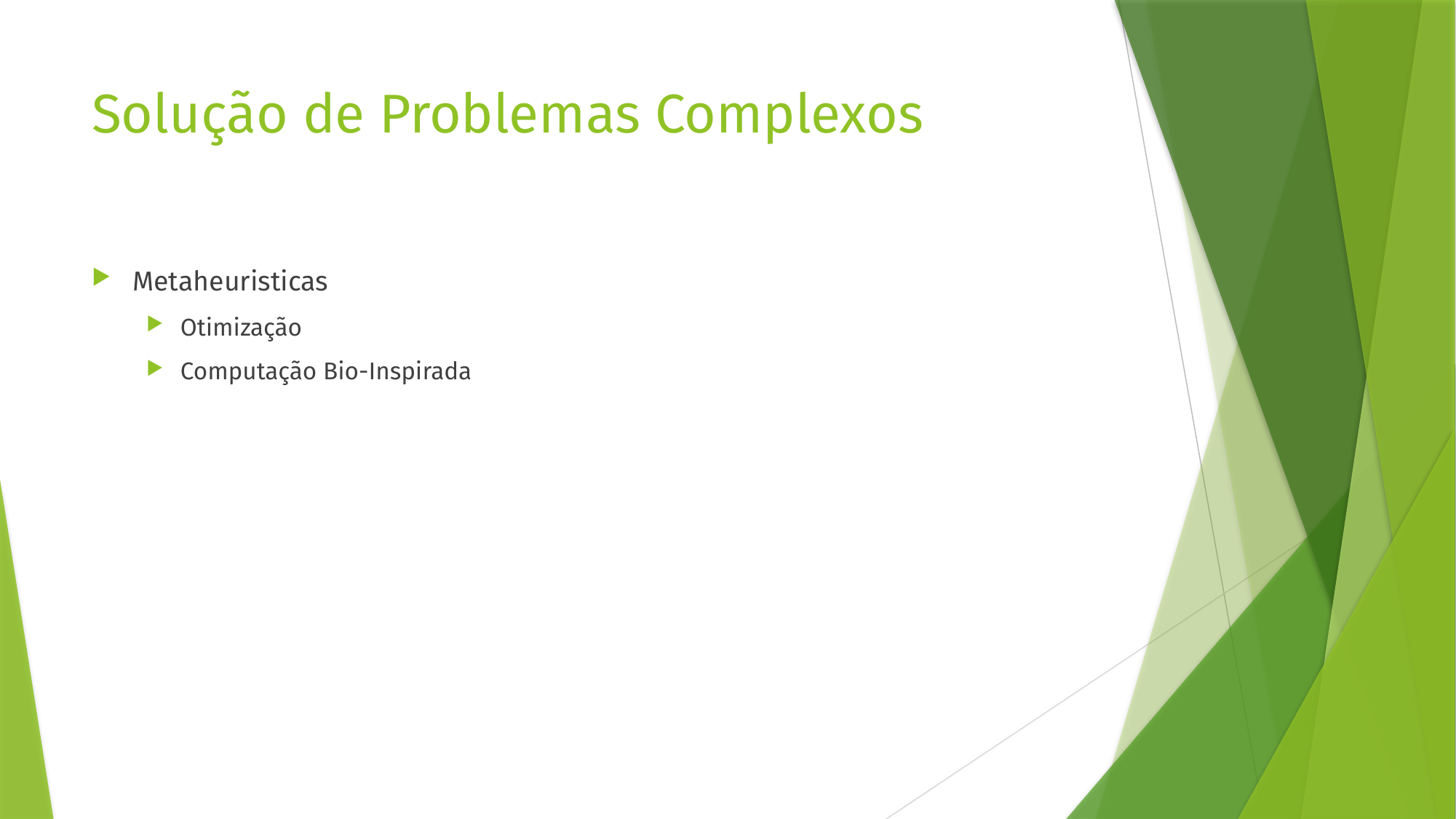

# Solução de Problemas Complexos
Metaheuristicas
Otimização
Computação Bio-Inspirada